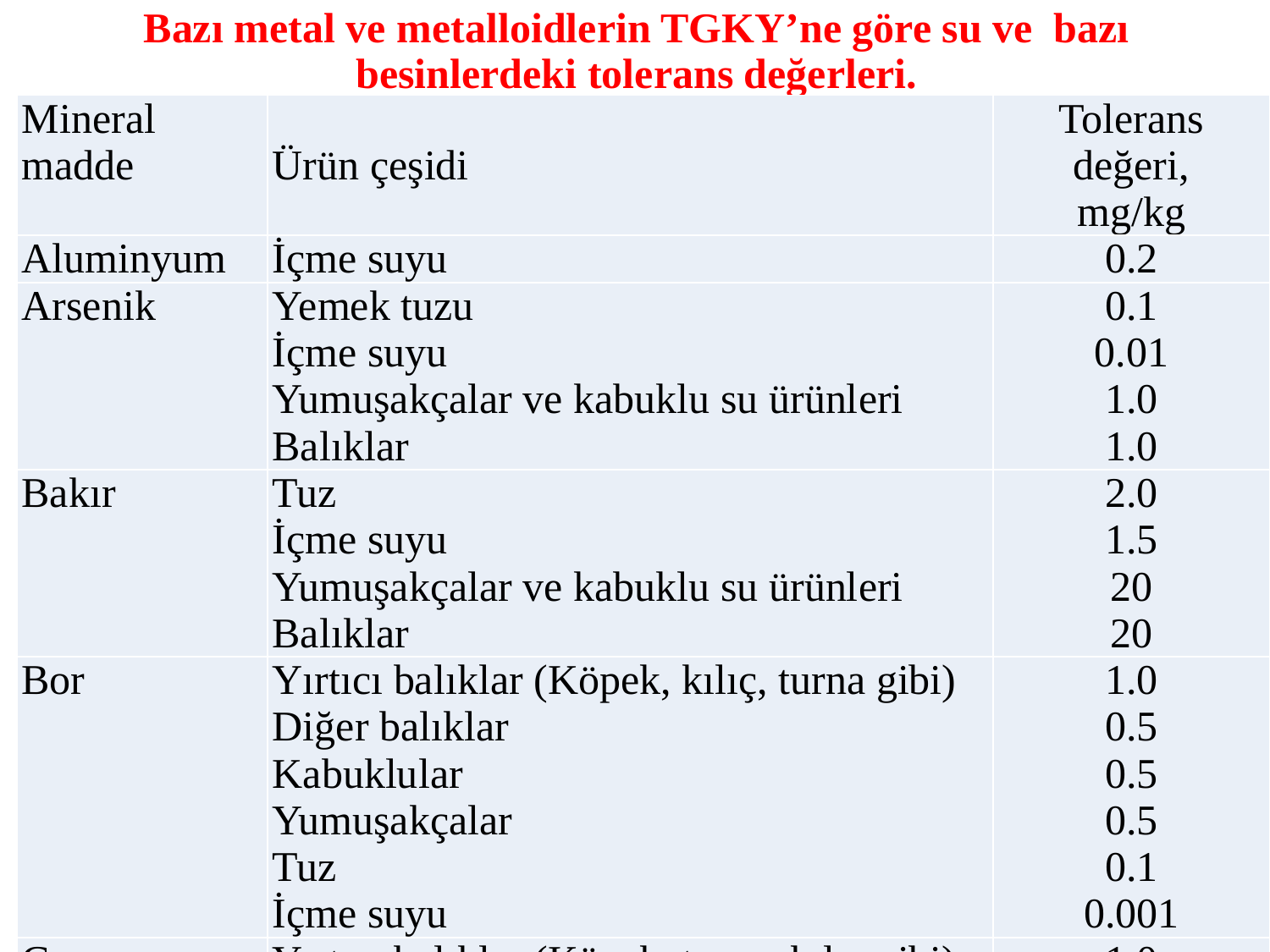

Bazı metal ve metalloidlerin TGKY’ne göre su ve  bazı besinlerdeki tolerans değerleri.

| Mineral madde | Ürün çeşidi | Tolerans değeri, mg/kg |
| --- | --- | --- |
| Aluminyum | İçme suyu | 0.2 |
| Arsenik | Yemek tuzu İçme suyu Yumuşakçalar ve kabuklu su ürünleri Balıklar | 0.1 0.01 1.0 1.0 |
| Bakır | Tuz İçme suyu Yumuşakçalar ve kabuklu su ürünleri Balıklar | 2.0 1.5 20 20 |
| Bor | Yırtıcı balıklar (Köpek, kılıç, turna gibi) Diğer balıklar Kabuklular Yumuşakçalar Tuz İçme suyu | 1.0 0.5 0.5 0.5 0.1 0.001 |
| Cıva | Yırtıcı balıklar (Köpek, turna, kılıç gibi) Diğer balıklar Kabuklular Yumuşakçalar Tuz İçme suyu Mantarlar | 1.0 0.5 0.5 0.5 0.1 0.001 0.5 |
| Çinko | İçme suyu | 5.0 |
| Demir | İçme suyu | 0.3 |
| Gümüş | İçme suyu | 0.1 |
4